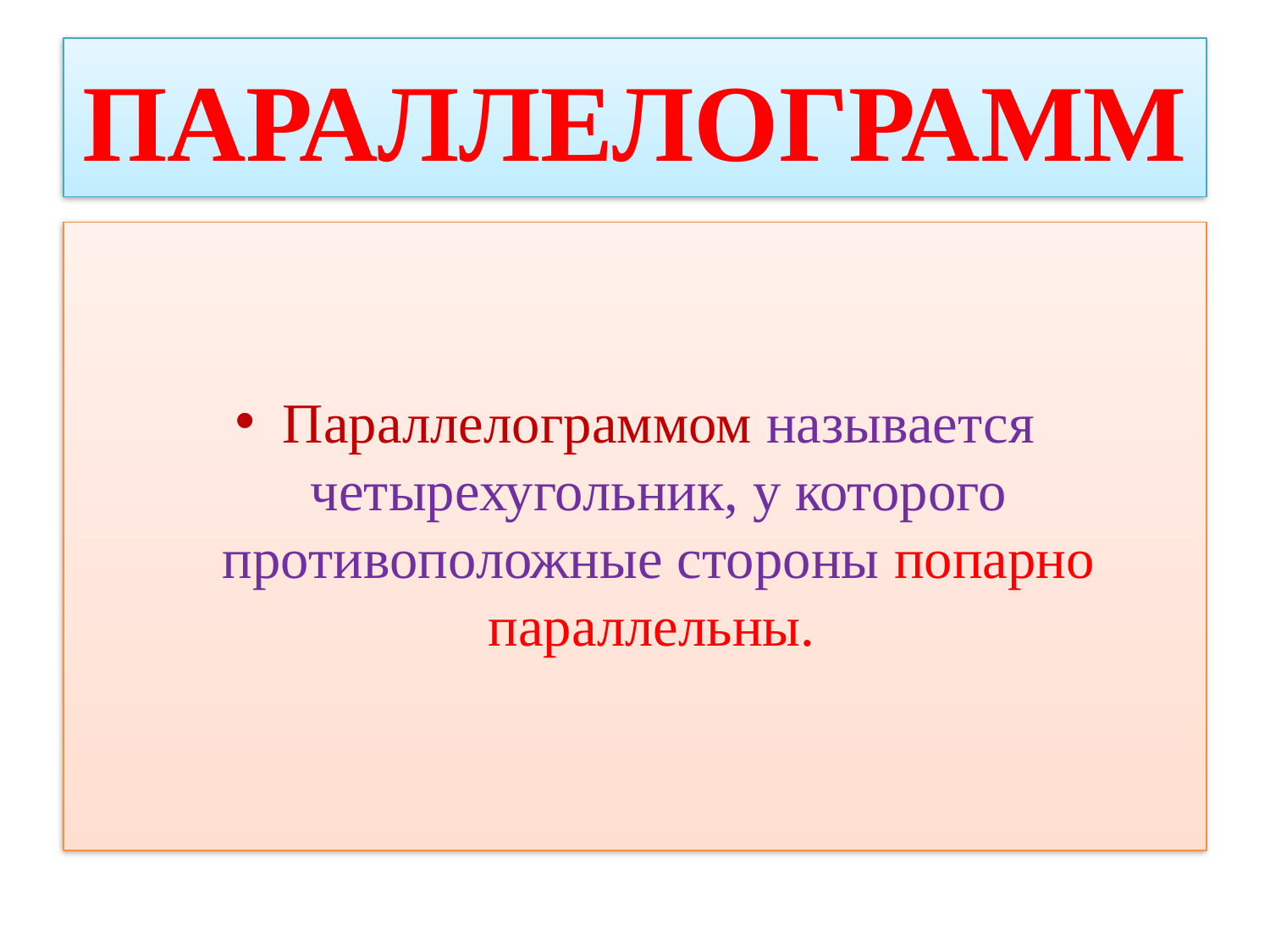

# ПАРАЛЛЕЛОГРАММ

Параллелограммом называется четырехугольник, у которого противоположные стороны попарно параллельны.